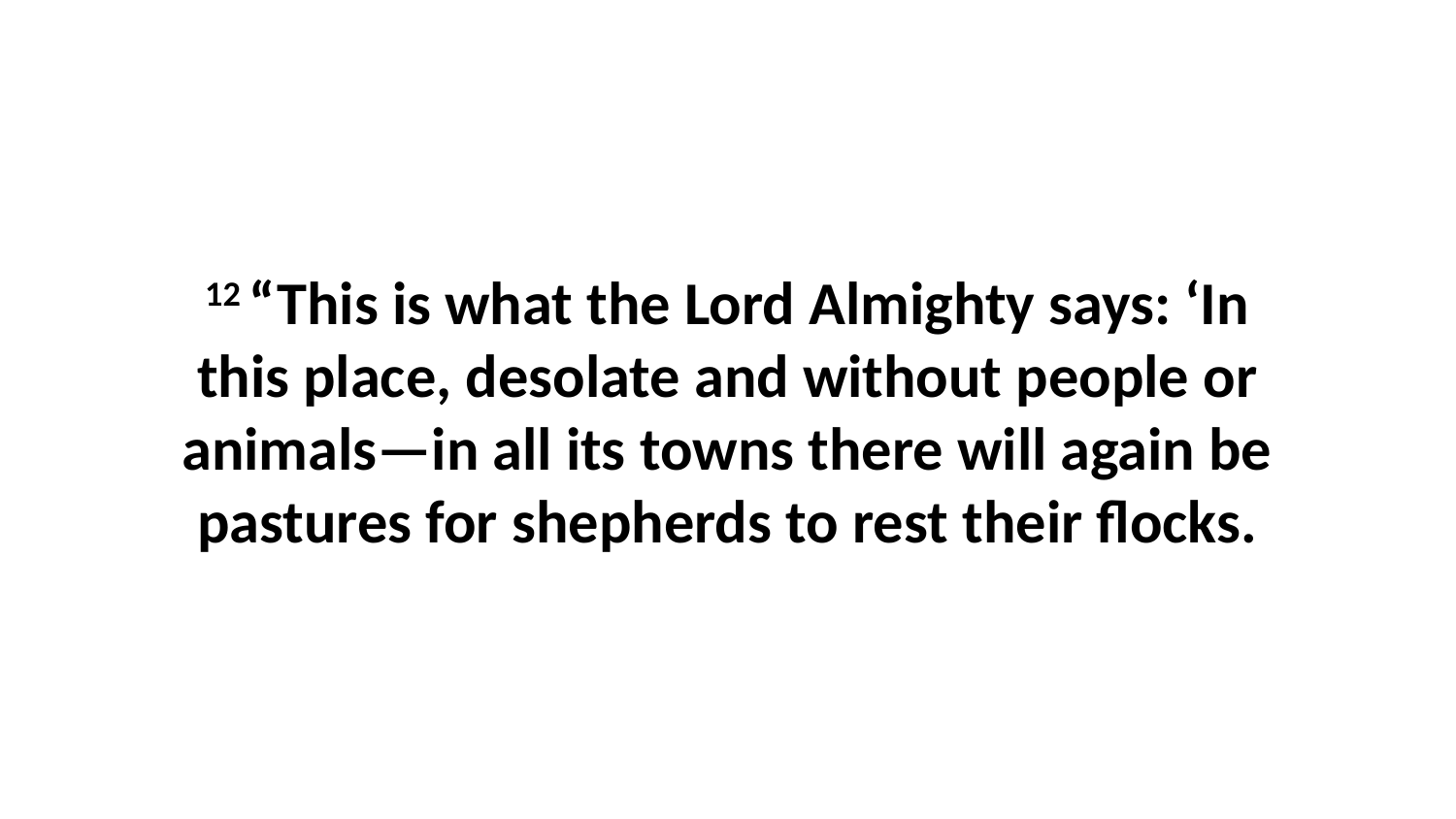

12 “This is what the Lord Almighty says: ‘In this place, desolate and without people or animals—in all its towns there will again be pastures for shepherds to rest their flocks.